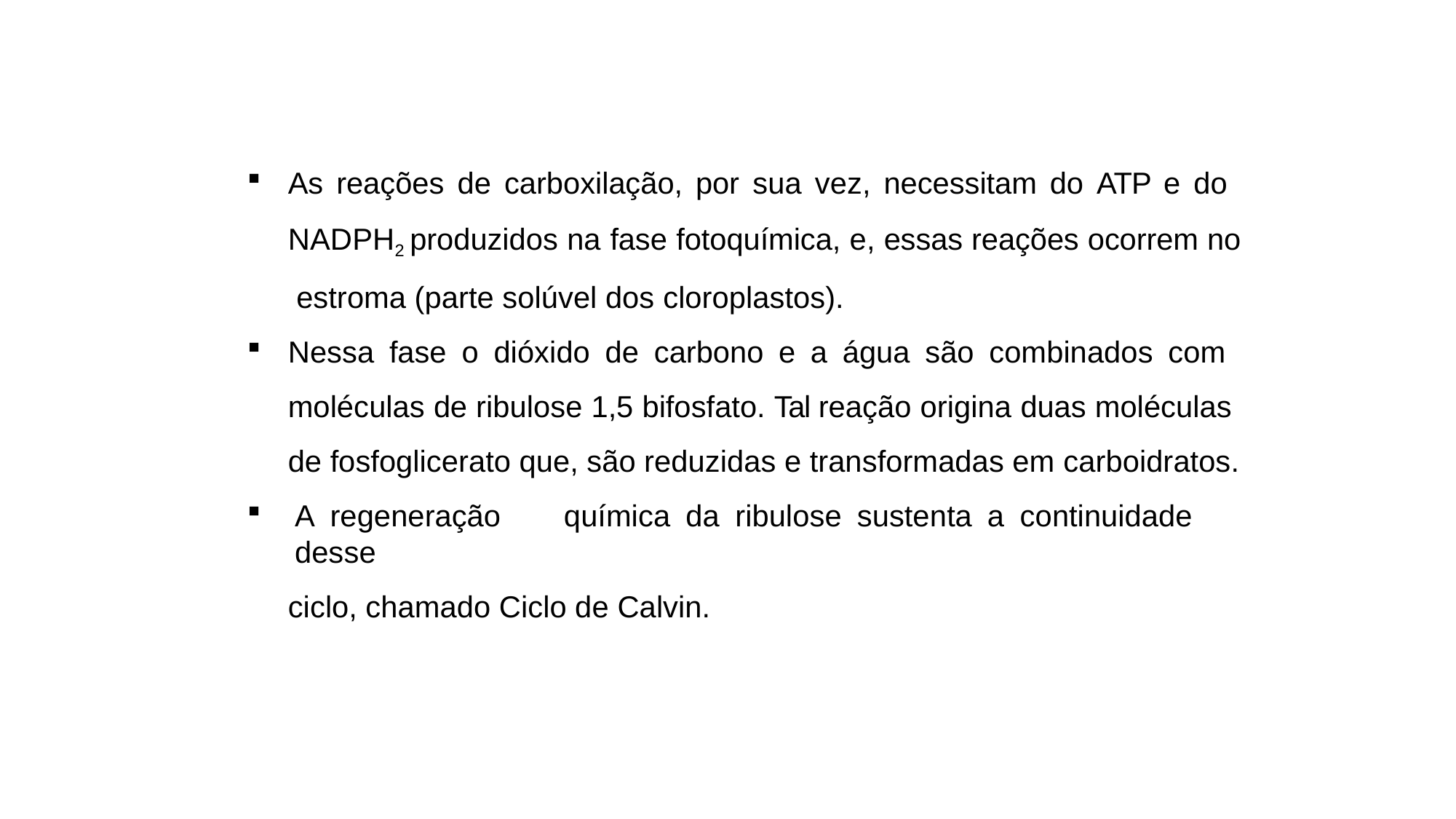

As reações de carboxilação, por sua vez, necessitam do ATP e do  NADPH2 produzidos na fase fotoquímica, e, essas reações ocorrem no  estroma (parte solúvel dos cloroplastos).
Nessa fase o dióxido de carbono e a água são combinados com  moléculas de ribulose 1,5 bifosfato. Tal reação origina duas moléculas  de fosfoglicerato que, são reduzidas e transformadas em carboidratos.
A  regeneração	química	da	ribulose	sustenta	a	continuidade	desse
ciclo, chamado Ciclo de Calvin.